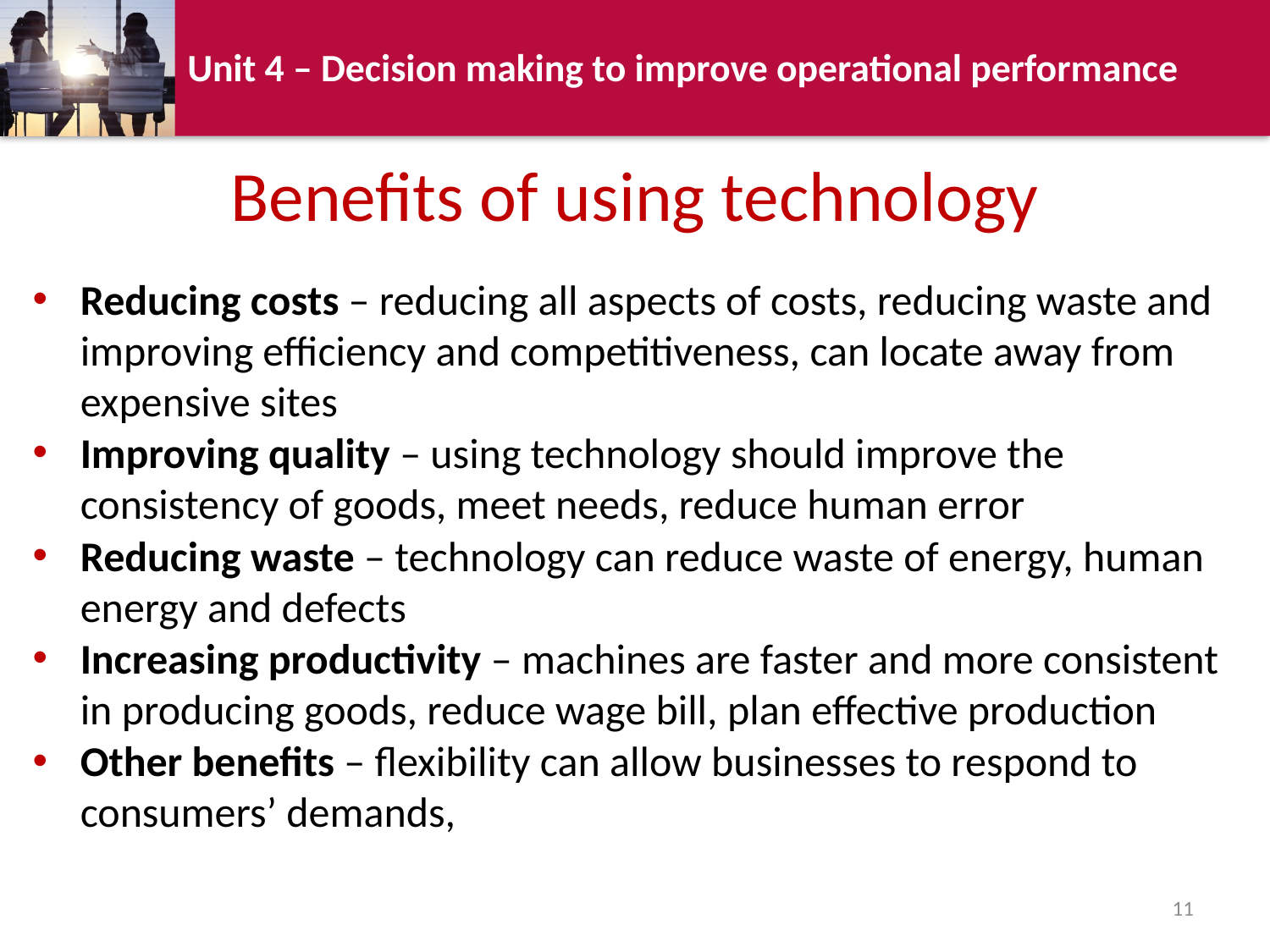

# Benefits of using technology
Reducing costs – reducing all aspects of costs, reducing waste and improving efficiency and competitiveness, can locate away from expensive sites
Improving quality – using technology should improve the consistency of goods, meet needs, reduce human error
Reducing waste – technology can reduce waste of energy, human energy and defects
Increasing productivity – machines are faster and more consistent in producing goods, reduce wage bill, plan effective production
Other benefits – flexibility can allow businesses to respond to consumers’ demands,
11